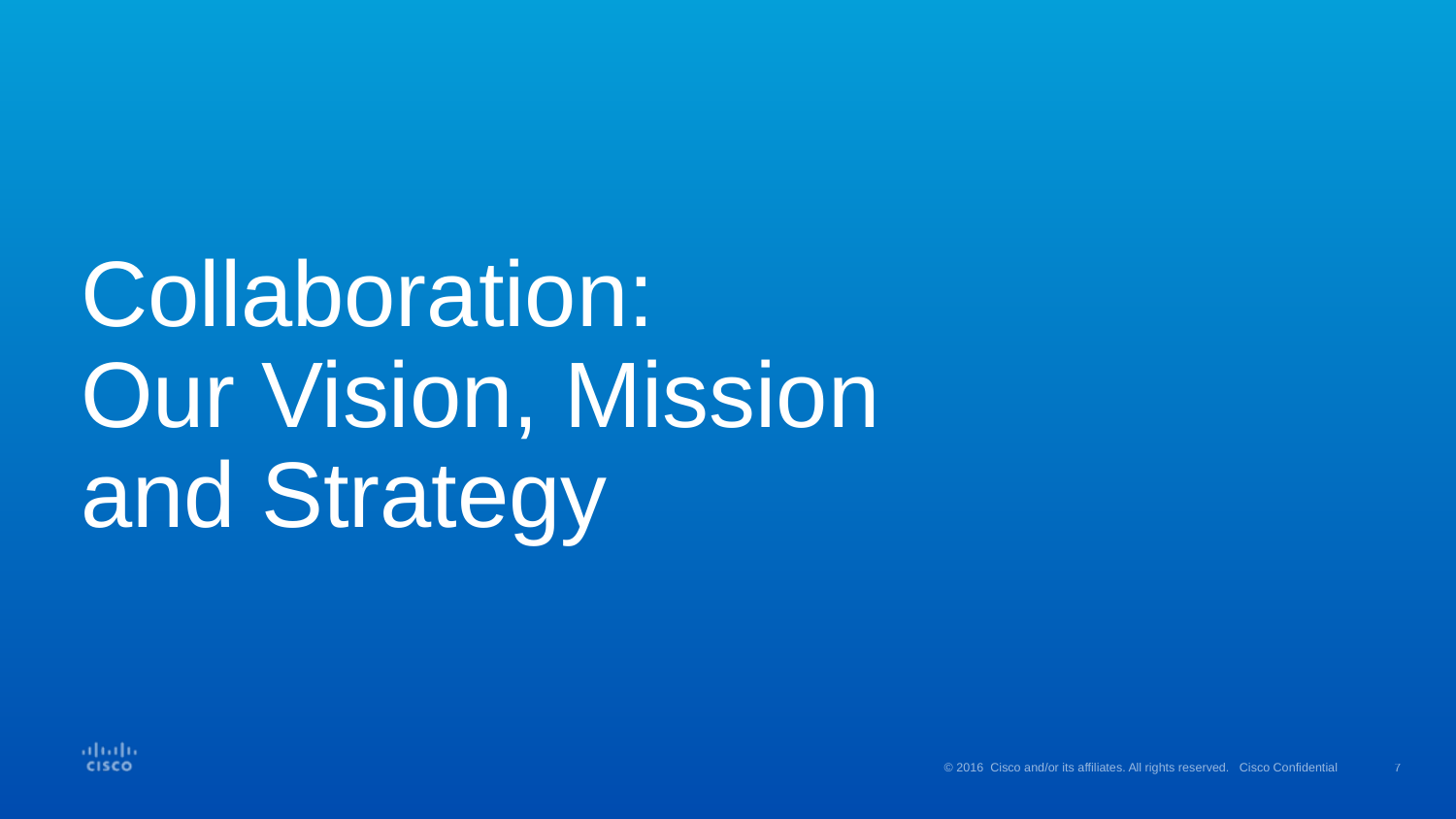

# Collaboration: Our Vision, Mission and Strategy